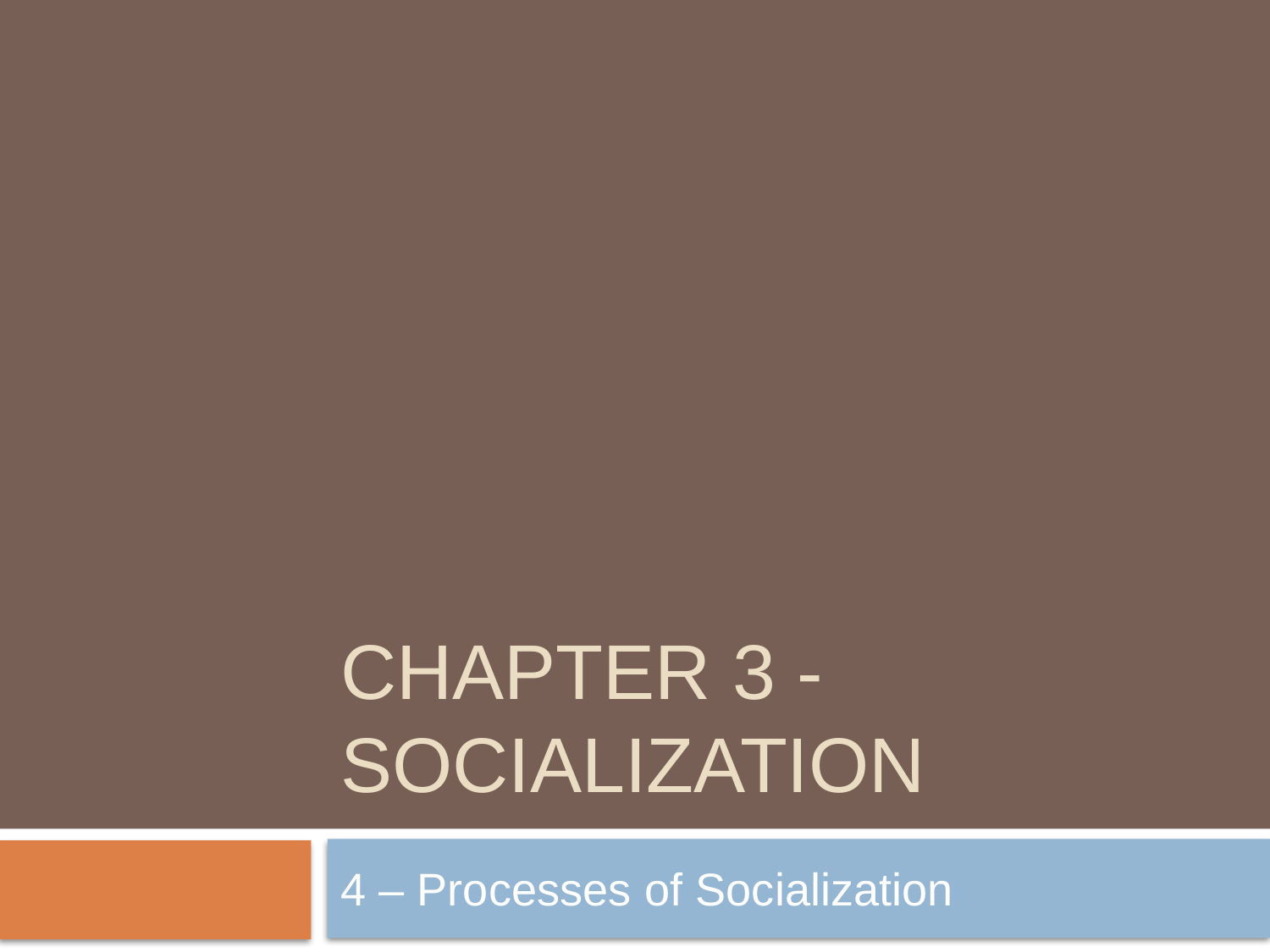

# Chapter 3 - Socialization
4 – Processes of Socialization